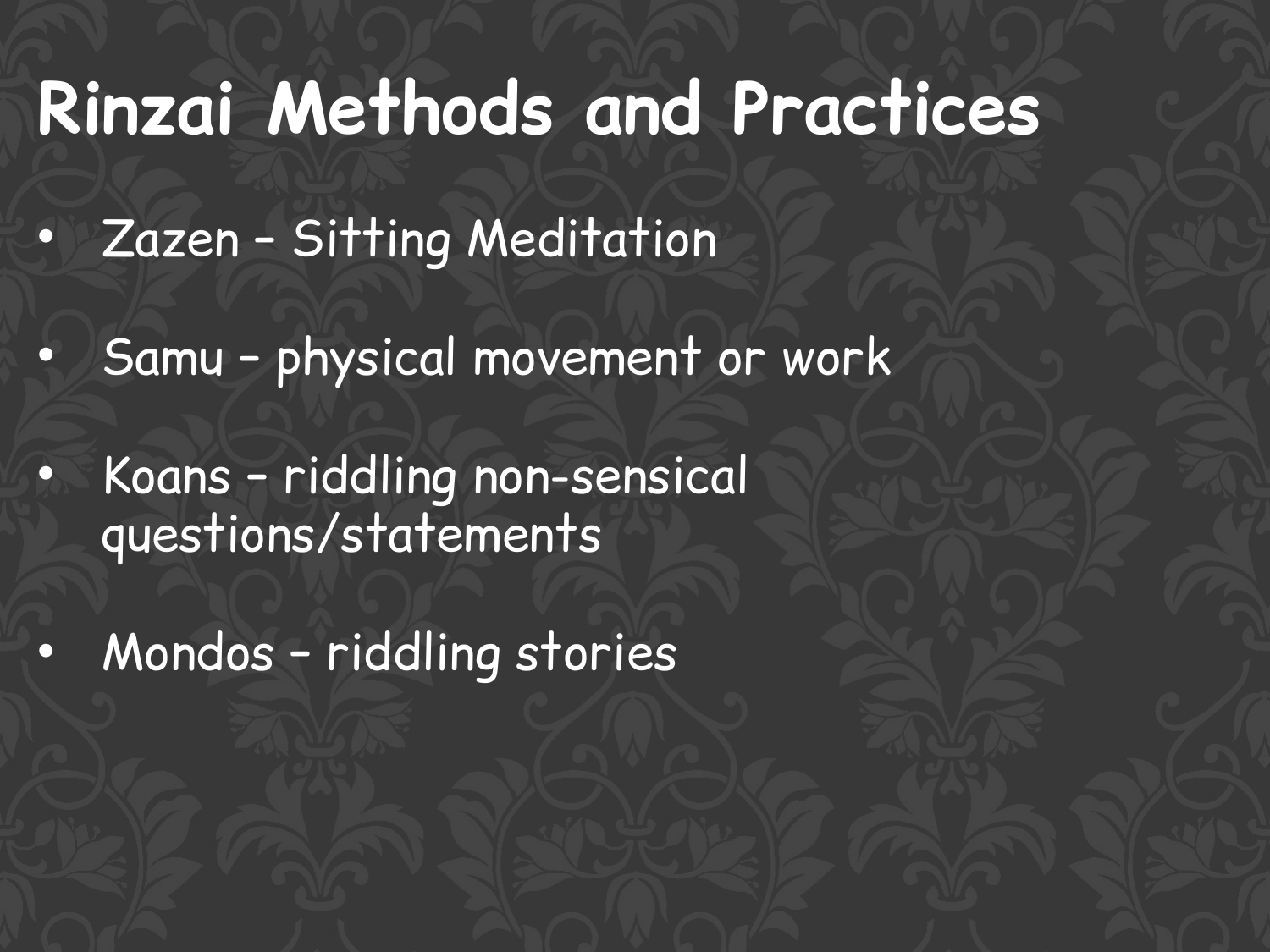

Rinzai Methods and Practices

Zazen – Sitting Meditation

Samu – physical movement or work

Koans – riddling non-sensical questions/statements

Mondos – riddling stories